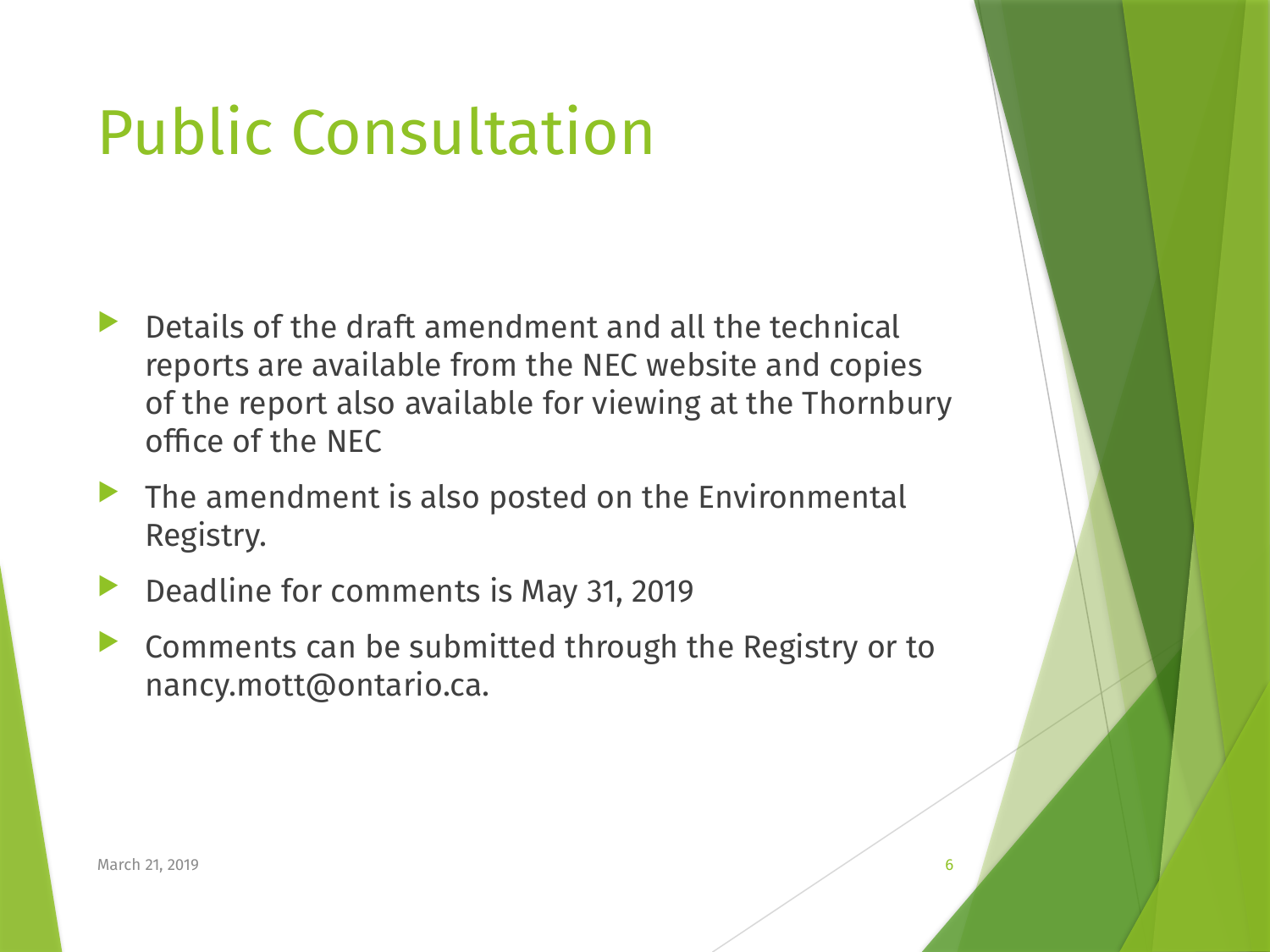

# Public Consultation
Details of the draft amendment and all the technical reports are available from the NEC website and copies of the report also available for viewing at the Thornbury office of the NEC
The amendment is also posted on the Environmental Registry.
Deadline for comments is May 31, 2019
Comments can be submitted through the Registry or to nancy.mott@ontario.ca.

March 21, 2019
6